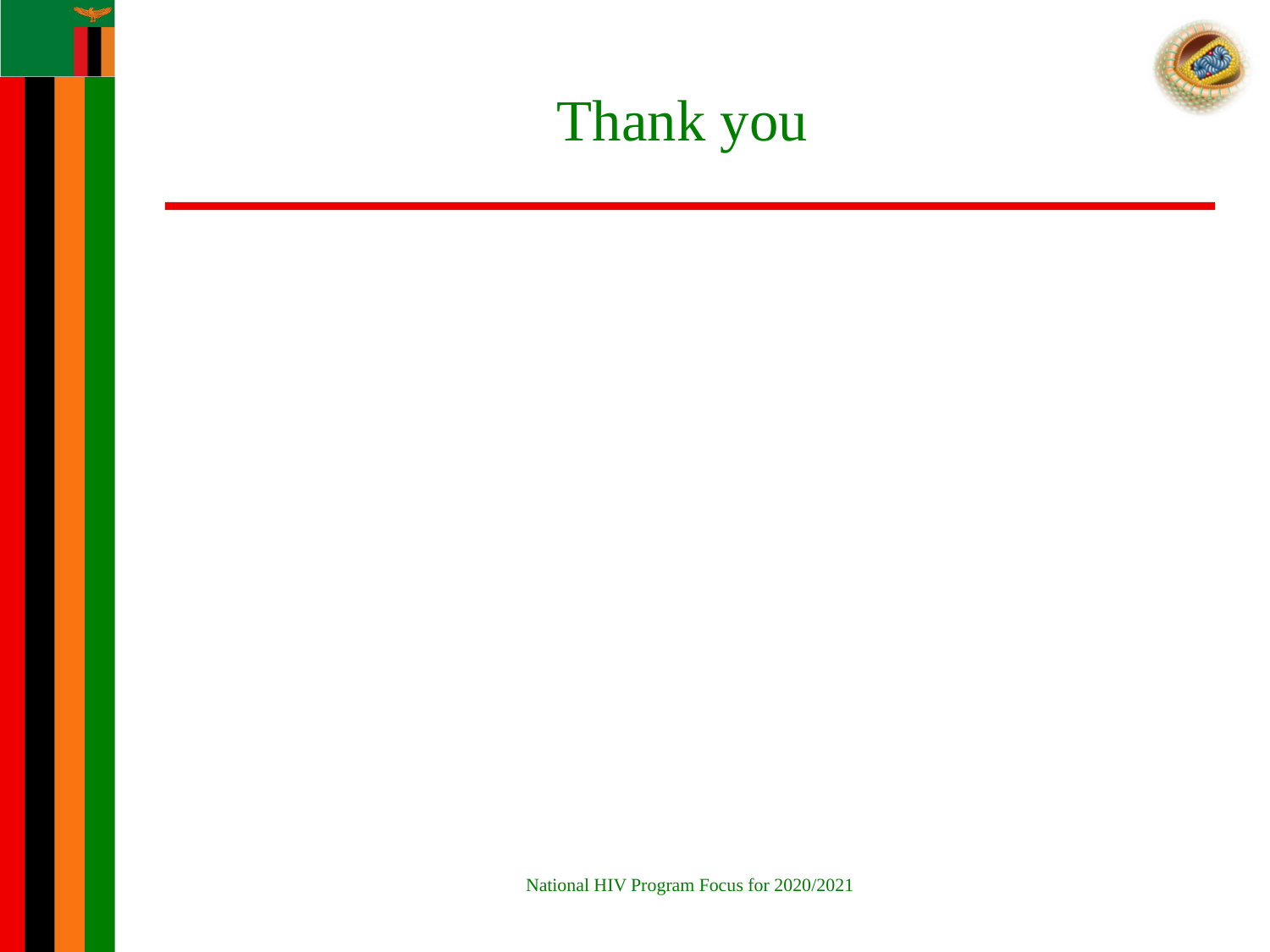

# Thank you

National HIV Program Focus for 2020/2021